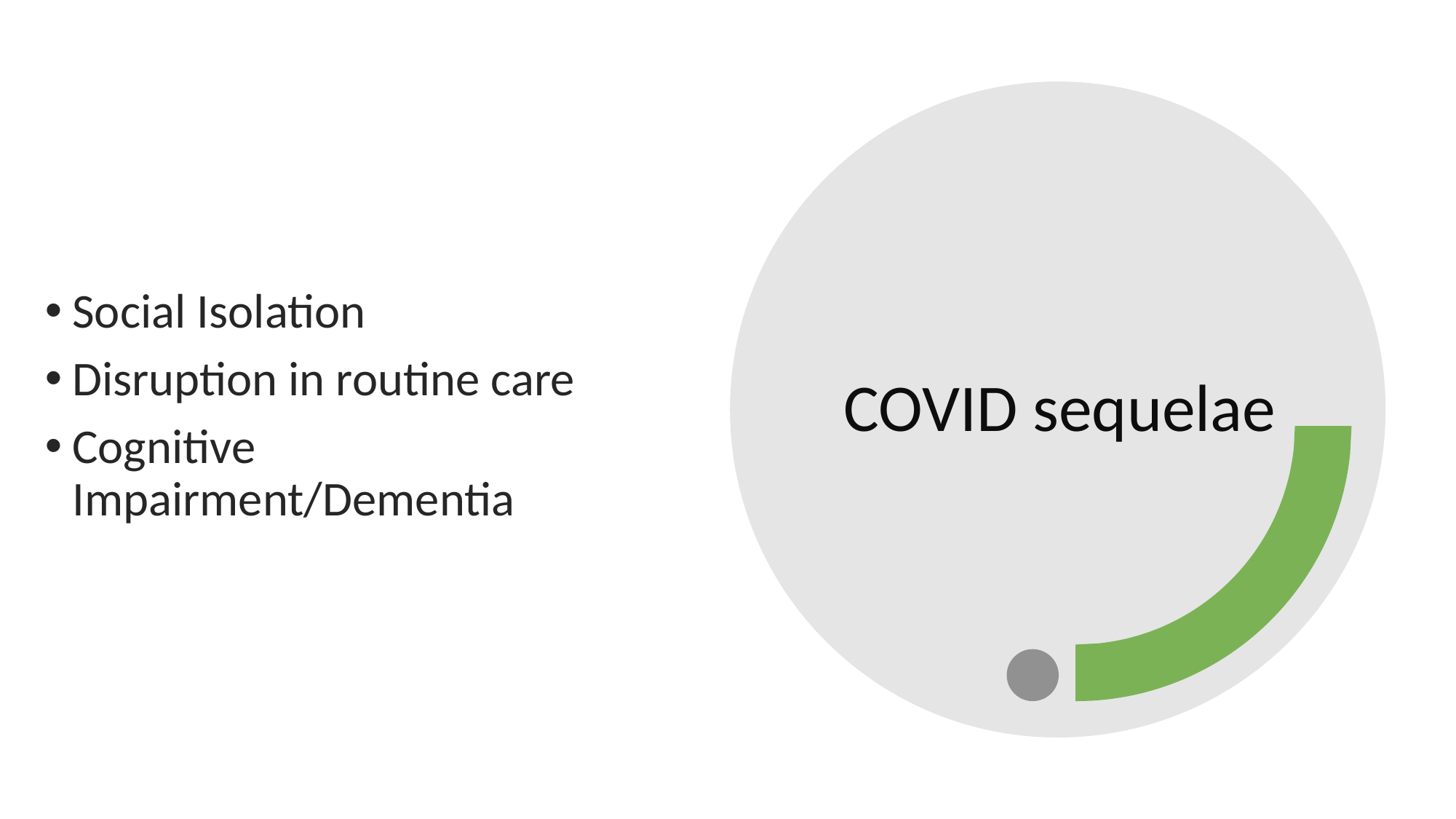

Social Isolation
Disruption in routine care
Cognitive Impairment/Dementia
# COVID sequelae